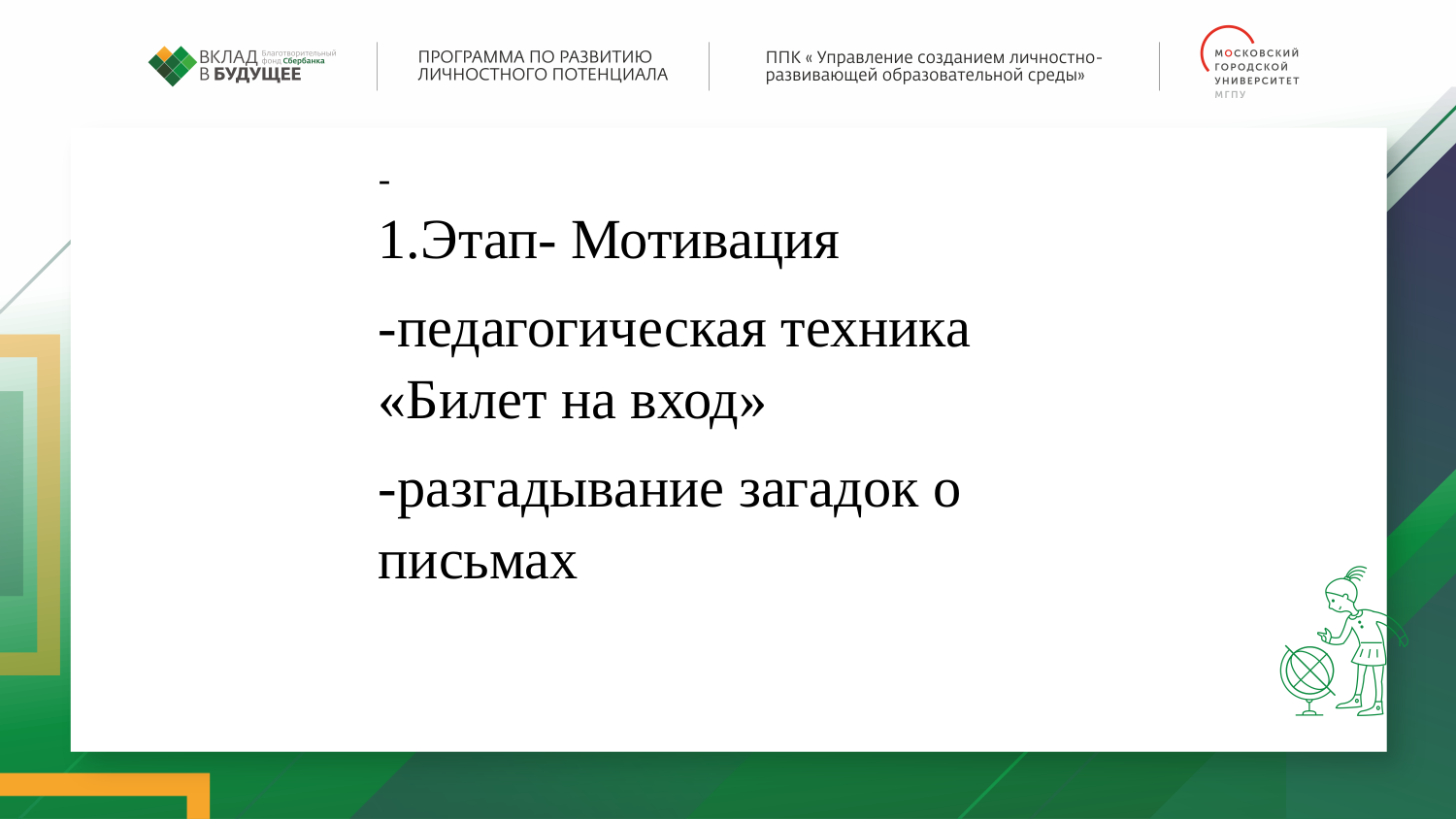

-
1.Этап- Мотивация
-педагогическая техника «Билет на вход»
-разгадывание загадок о письмах